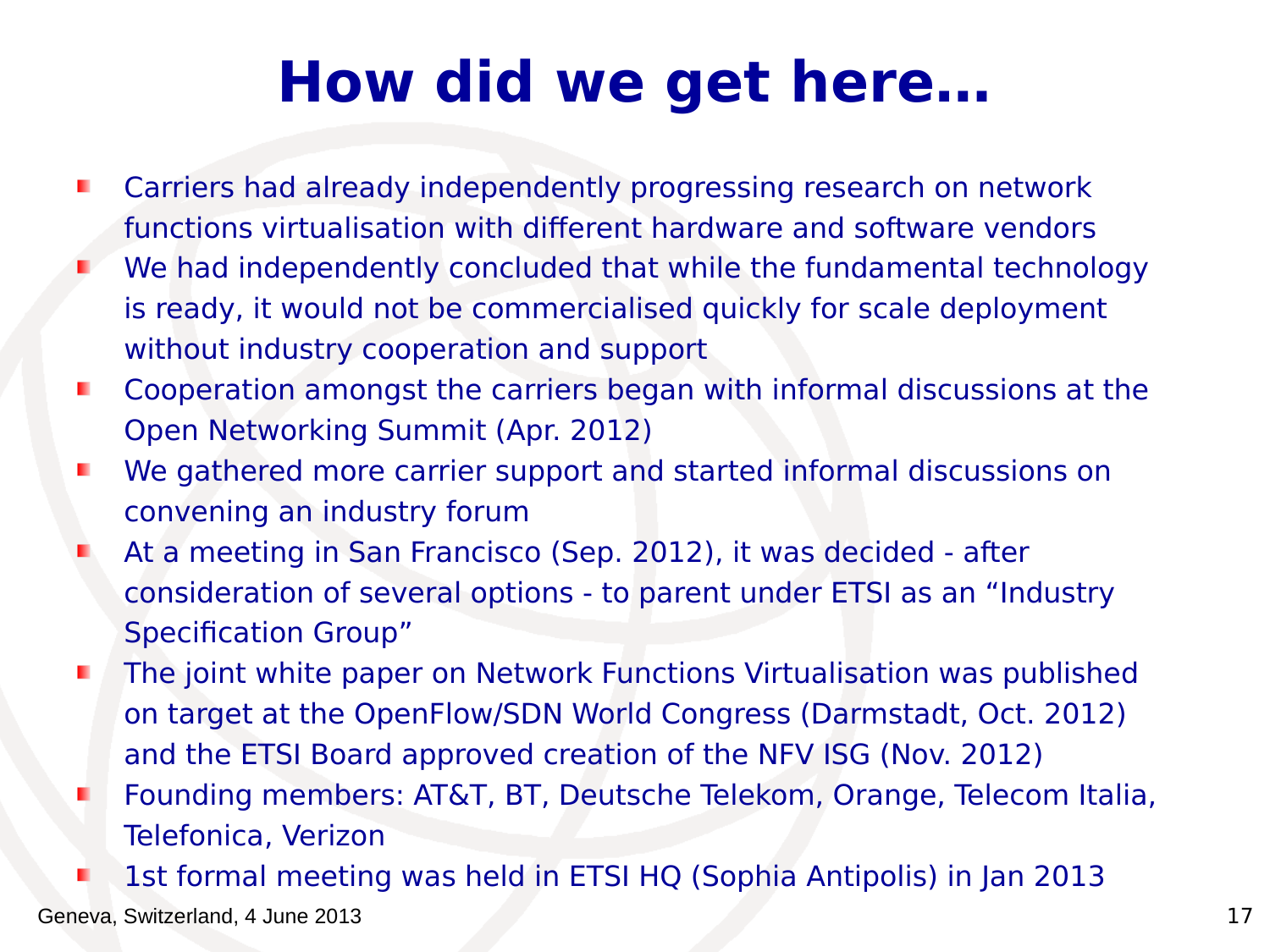

# How did we get here…
Carriers had already independently progressing research on network functions virtualisation with different hardware and software vendors
We had independently concluded that while the fundamental technology is ready, it would not be commercialised quickly for scale deployment without industry cooperation and support
Cooperation amongst the carriers began with informal discussions at the Open Networking Summit (Apr. 2012)
We gathered more carrier support and started informal discussions on convening an industry forum
At a meeting in San Francisco (Sep. 2012), it was decided - after consideration of several options - to parent under ETSI as an “Industry Specification Group”
The joint white paper on Network Functions Virtualisation was published on target at the OpenFlow/SDN World Congress (Darmstadt, Oct. 2012) and the ETSI Board approved creation of the NFV ISG (Nov. 2012)
Founding members: AT&T, BT, Deutsche Telekom, Orange, Telecom Italia, Telefonica, Verizon
1st formal meeting was held in ETSI HQ (Sophia Antipolis) in Jan 2013
Geneva, Switzerland, 4 June 2013
17